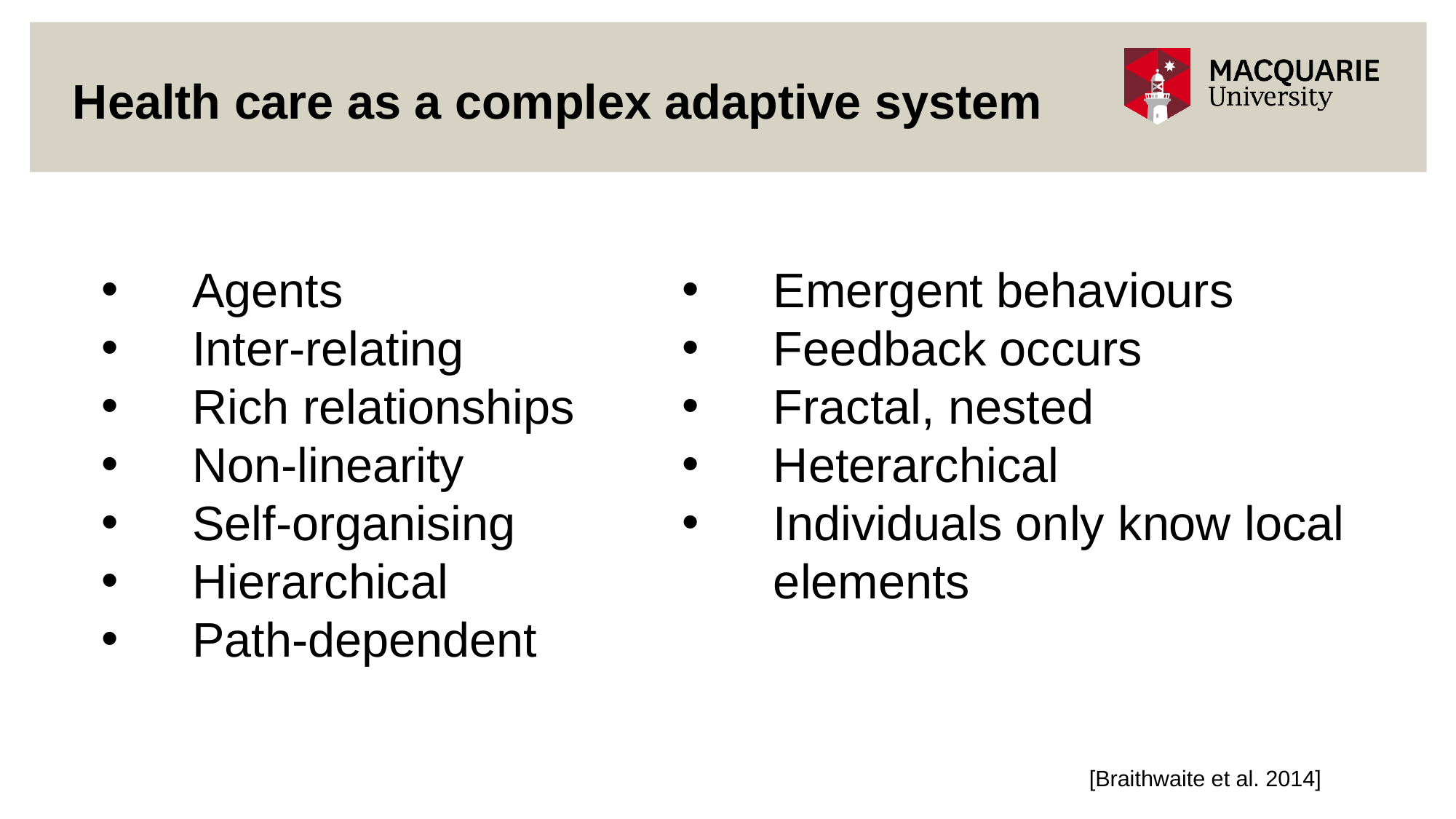

Health care as a complex adaptive system
Agents
Inter-relating
Rich relationships
Non-linearity
Self-organising
Hierarchical
Path-dependent

Emergent behaviours
Feedback occurs
Fractal, nested
Heterarchical
Individuals only know local elements
[Braithwaite et al. 2014]